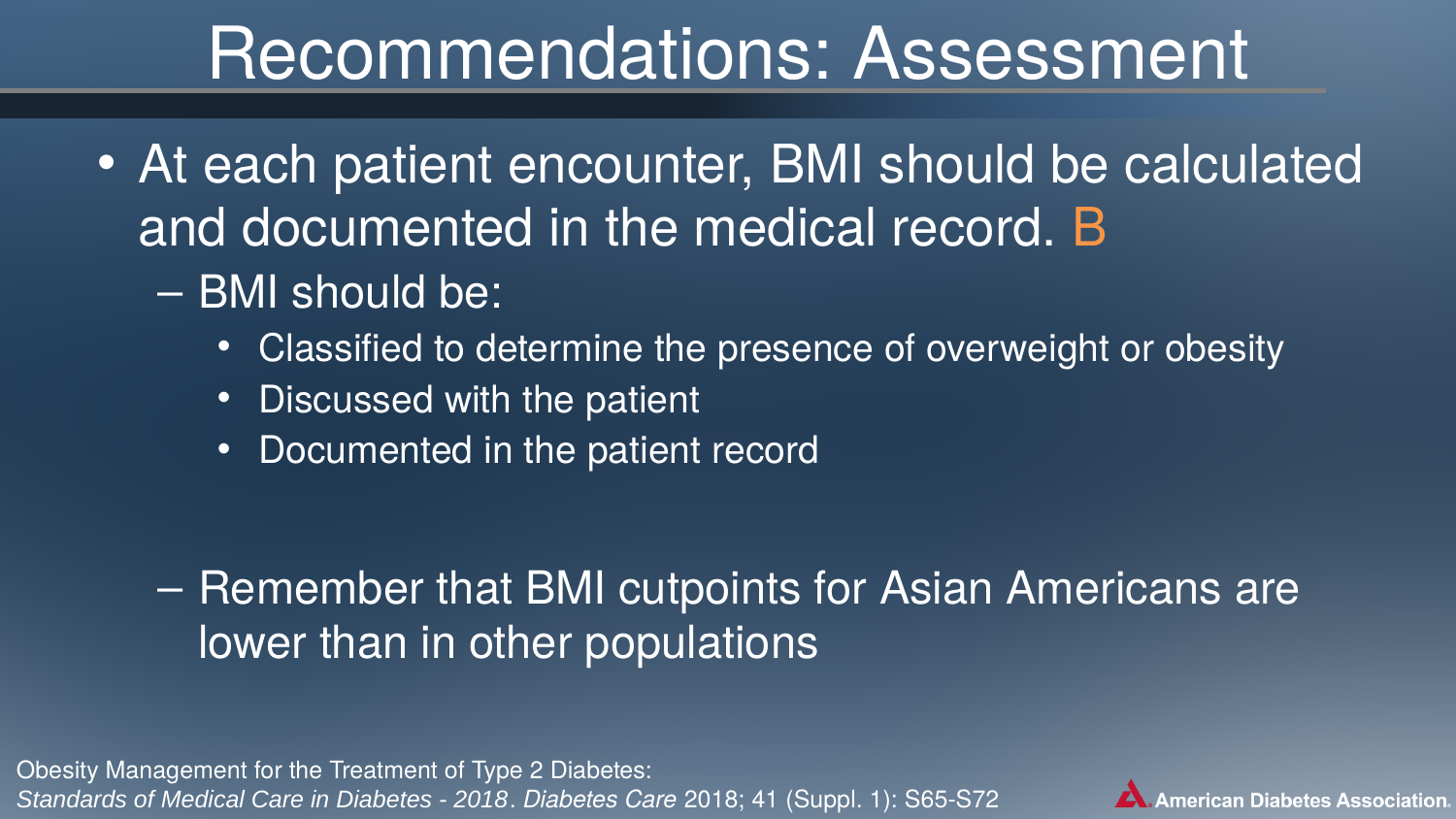

# Recommendations: Assessment
At each patient encounter, BMI should be calculated and documented in the medical record. B
BMI should be:
Classified to determine the presence of overweight or obesity
Discussed with the patient
Documented in the patient record

Remember that BMI cutpoints for Asian Americans are lower than in other populations
Obesity Management for the Treatment of Type 2 Diabetes:
Standards of Medical Care in Diabetes - 2018. Diabetes Care 2018; 41 (Suppl. 1): S65-S72